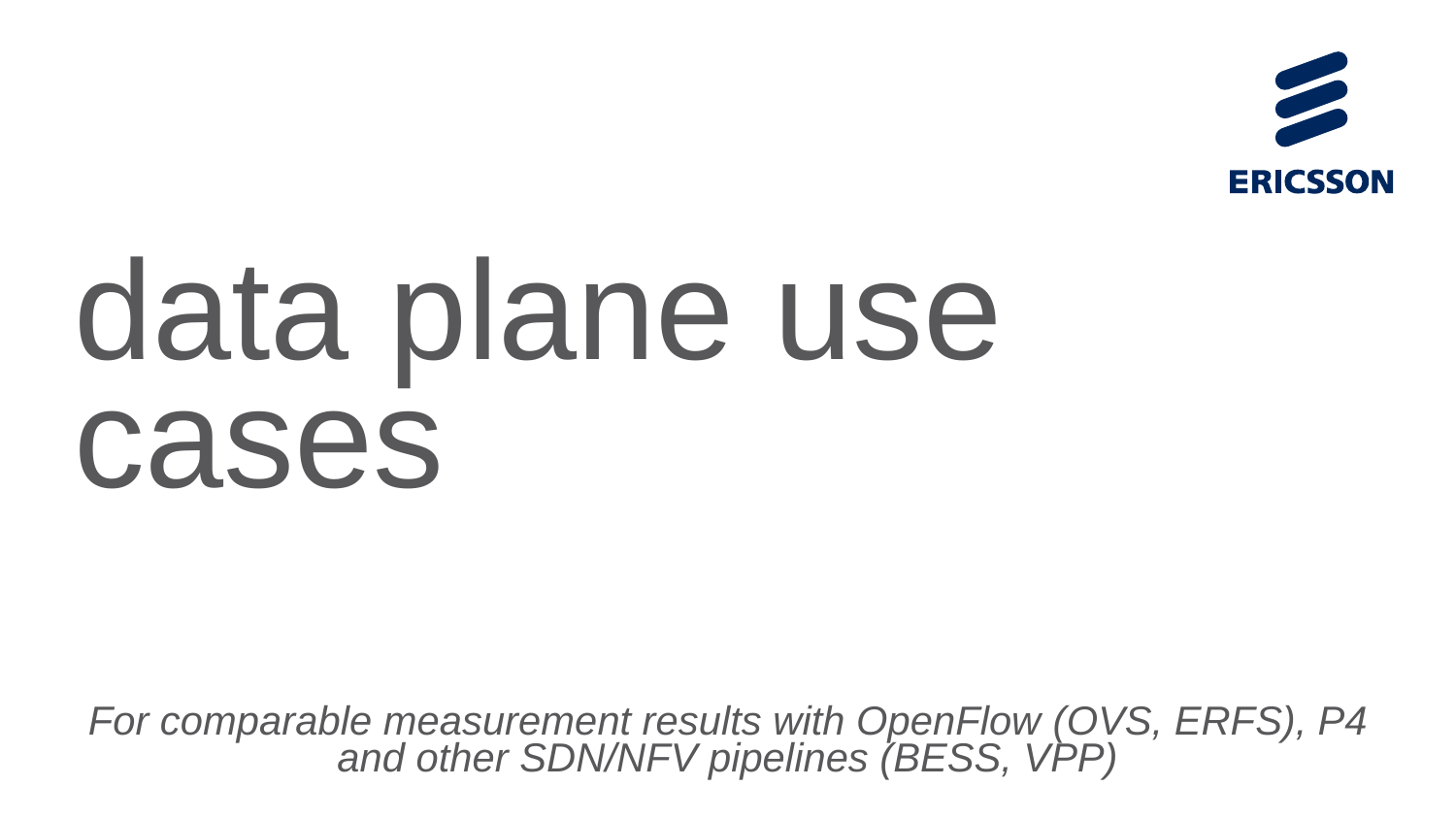

# data plane use cases
For comparable measurement results with OpenFlow (OVS, ERFS), P4 and other SDN/NFV pipelines (BESS, VPP)